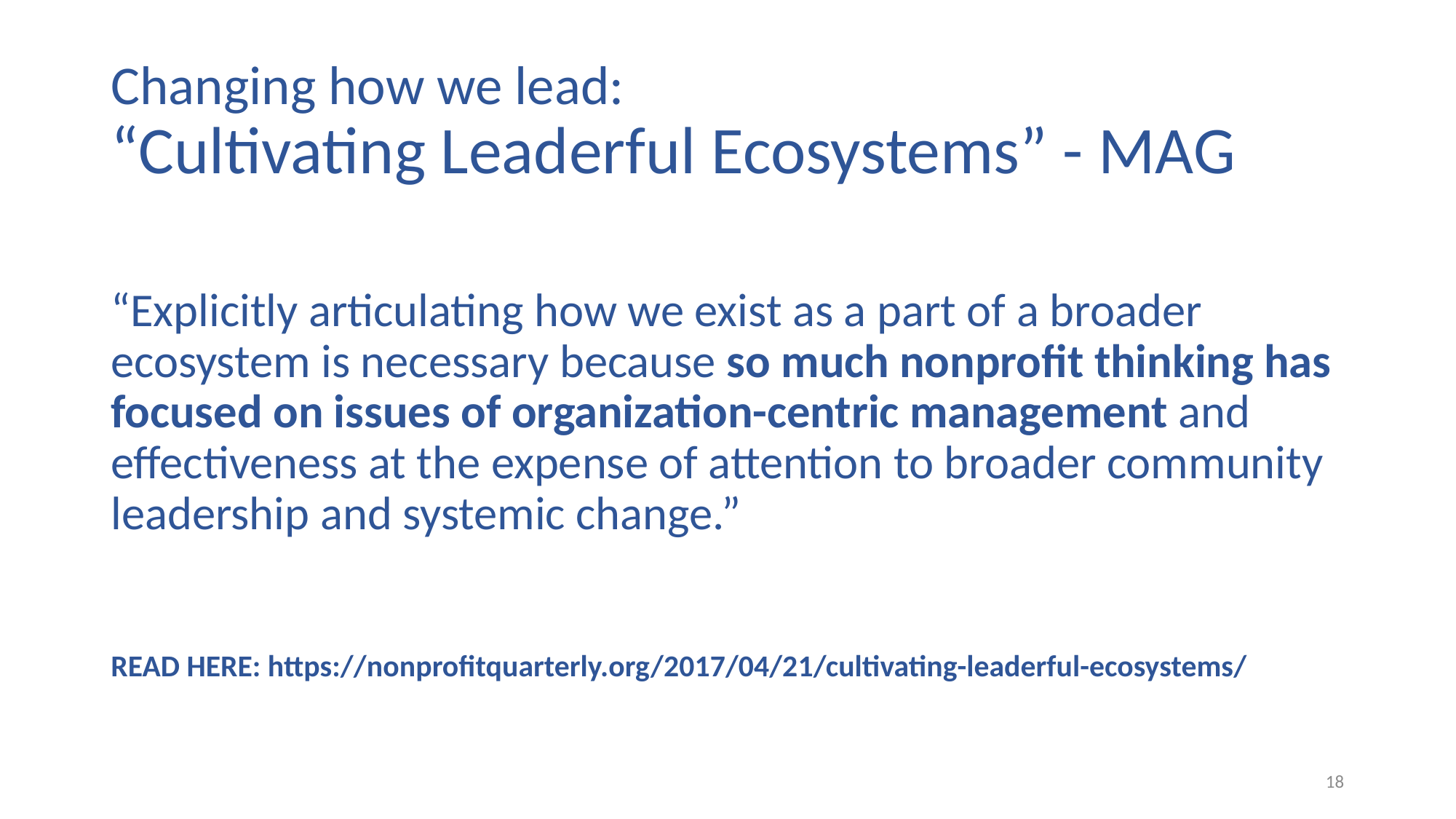

# Changing how we lead: “Cultivating Leaderful Ecosystems” - MAG

“Explicitly articulating how we exist as a part of a broader ecosystem is necessary because so much nonprofit thinking has focused on issues of organization-centric management and effectiveness at the expense of attention to broader community leadership and systemic change.”

READ HERE: https://nonprofitquarterly.org/2017/04/21/cultivating-leaderful-ecosystems/

18